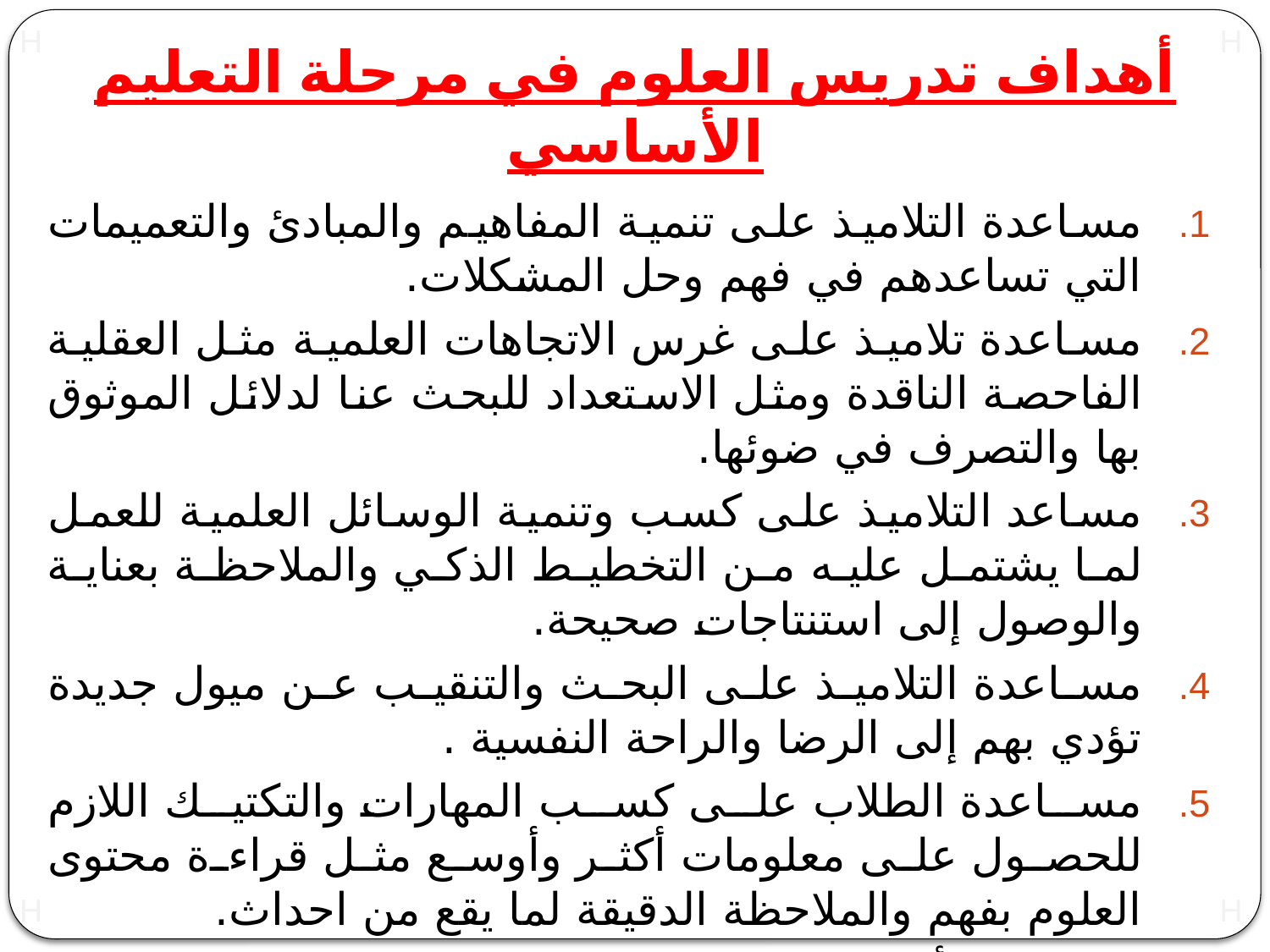

# أهداف تدريس العلوم في مرحلة التعليم الأساسي
مساعدة التلاميذ على تنمية المفاهيم والمبادئ والتعميمات التي تساعدهم في فهم وحل المشكلات.
مساعدة تلاميذ على غرس الاتجاهات العلمية مثل العقلية الفاحصة الناقدة ومثل الاستعداد للبحث عنا لدلائل الموثوق بها والتصرف في ضوئها.
مساعد التلاميذ على كسب وتنمية الوسائل العلمية للعمل لما يشتمل عليه من التخطيط الذكي والملاحظة بعناية والوصول إلى استنتاجات صحيحة.
مساعدة التلاميذ على البحث والتنقيب عن ميول جديدة تؤدي بهم إلى الرضا والراحة النفسية .
مساعدة الطلاب على كسب المهارات والتكتيك اللازم للحصول على معلومات أكثر وأوسع مثل قراءة محتوى العلوم بفهم والملاحظة الدقيقة لما يقع من احداث.
مساعدة الأطفال على تنمية الاتجاهات الاجتماعية وتقديرها.